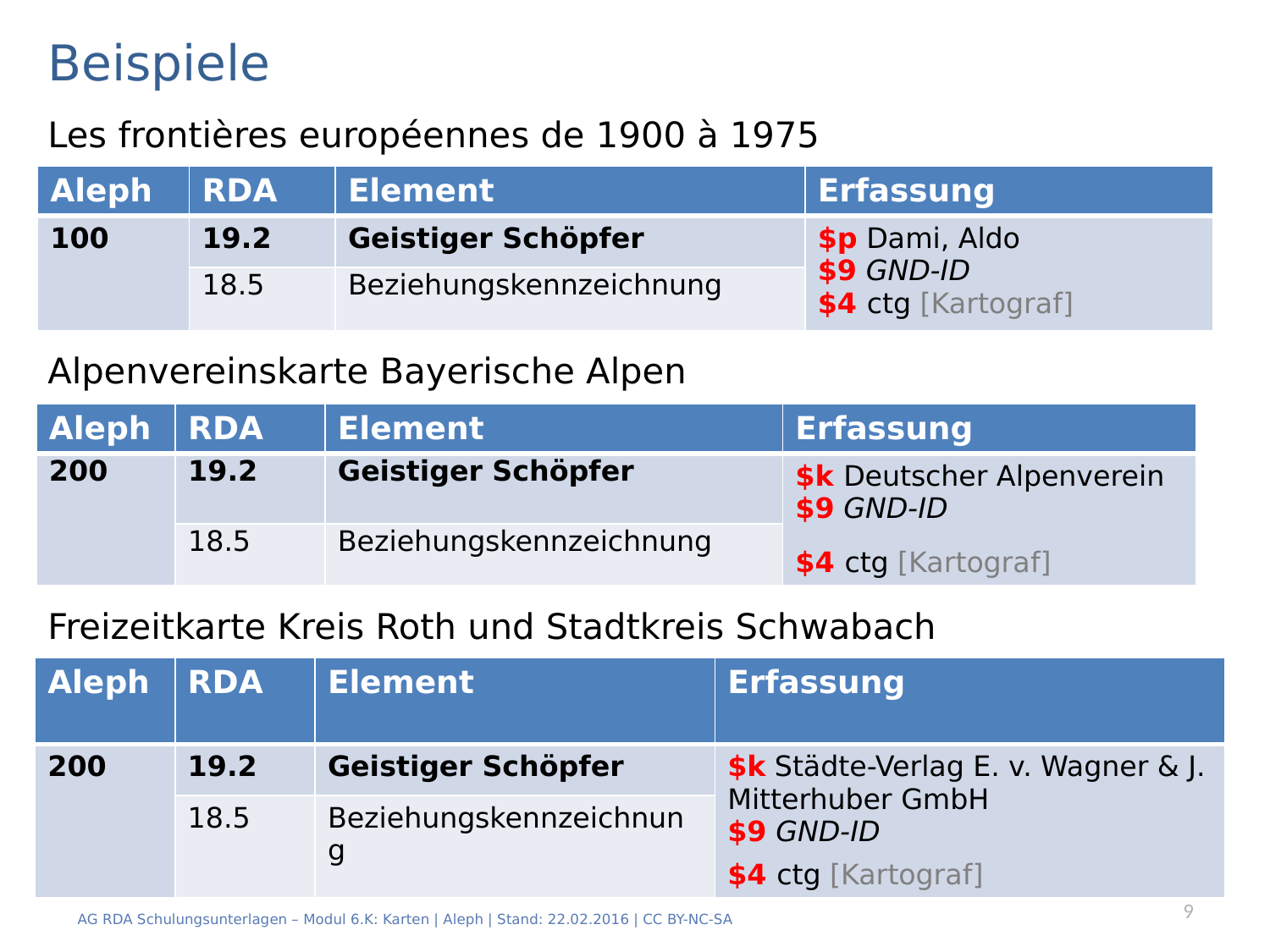

# Beispiele
Les frontières européennes de 1900 à 1975

| Aleph | RDA | Element | Erfassung |
| --- | --- | --- | --- |
| 100 | 19.2 | Geistiger Schöpfer | $p Dami, Aldo $9 GND-ID $4 ctg [Kartograf] |
|  | 18.5 | Beziehungskennzeichnung |  |
Alpenvereinskarte Bayerische Alpen

| Aleph | RDA | Element | Erfassung |
| --- | --- | --- | --- |
| 200 | 19.2 | Geistiger Schöpfer | $k Deutscher Alpenverein $9 GND-ID $4 ctg [Kartograf] |
|  | 18.5 | Beziehungskennzeichnung |  |
Freizeitkarte Kreis Roth und Stadtkreis Schwabach

| Aleph | RDA | Element | Erfassung |
| --- | --- | --- | --- |
| 200 | 19.2 | Geistiger Schöpfer | $k Städte-Verlag E. v. Wagner & J. Mitterhuber GmbH $9 GND-ID $4 ctg [Kartograf] |
|  | 18.5 | Beziehungskennzeichnung |  |
AG RDA Schulungsunterlagen – Modul 6.K: Karten | Aleph | Stand: 22.02.2016 | CC BY-NC-SA
9